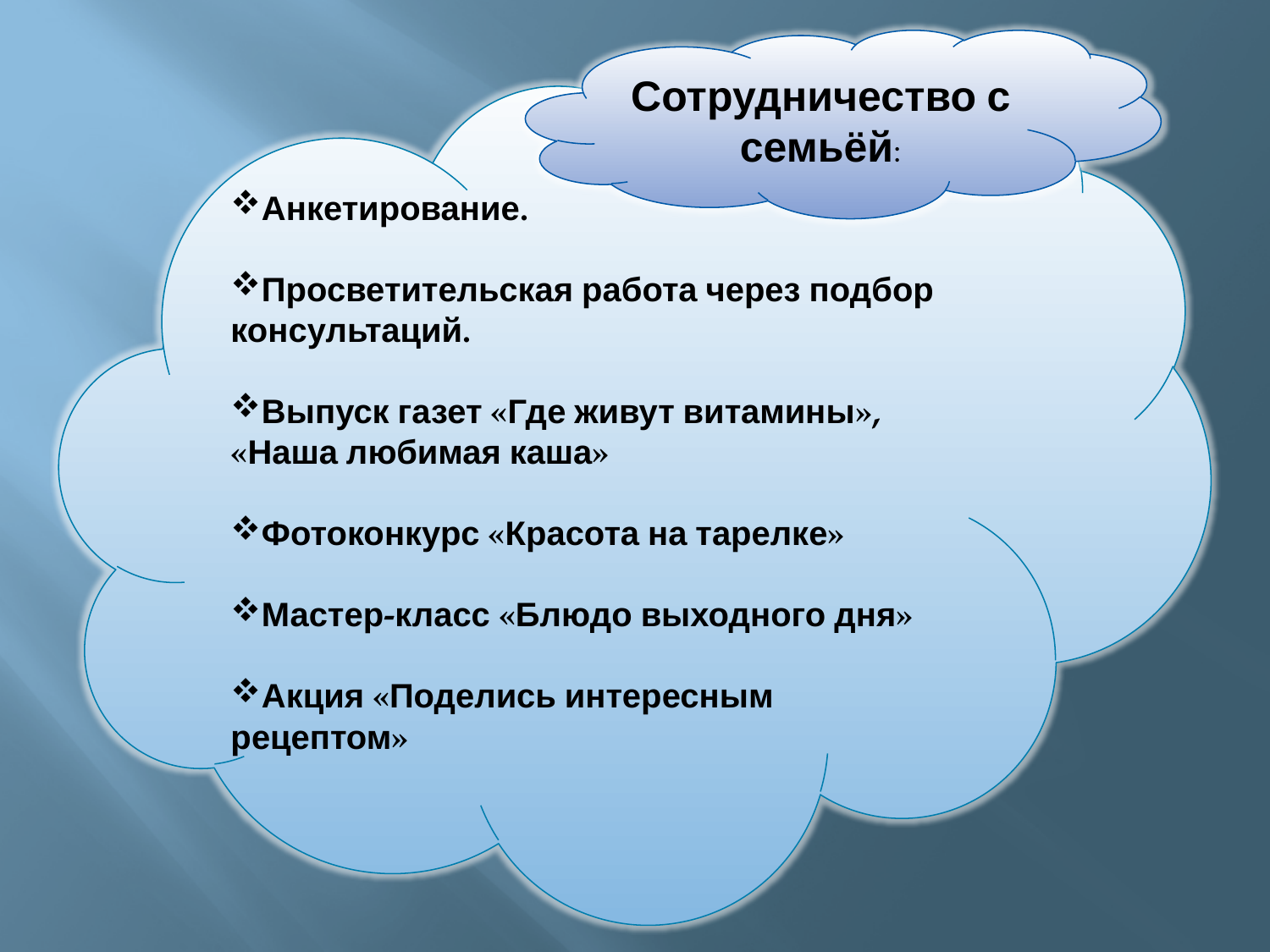

Сотрудничество с семьёй:
Анкетирование.

Просветительская работа через подбор консультаций.

Выпуск газет «Где живут витамины», «Наша любимая каша»

Фотоконкурс «Красота на тарелке»

Мастер-класс «Блюдо выходного дня»

Акция «Поделись интересным рецептом»